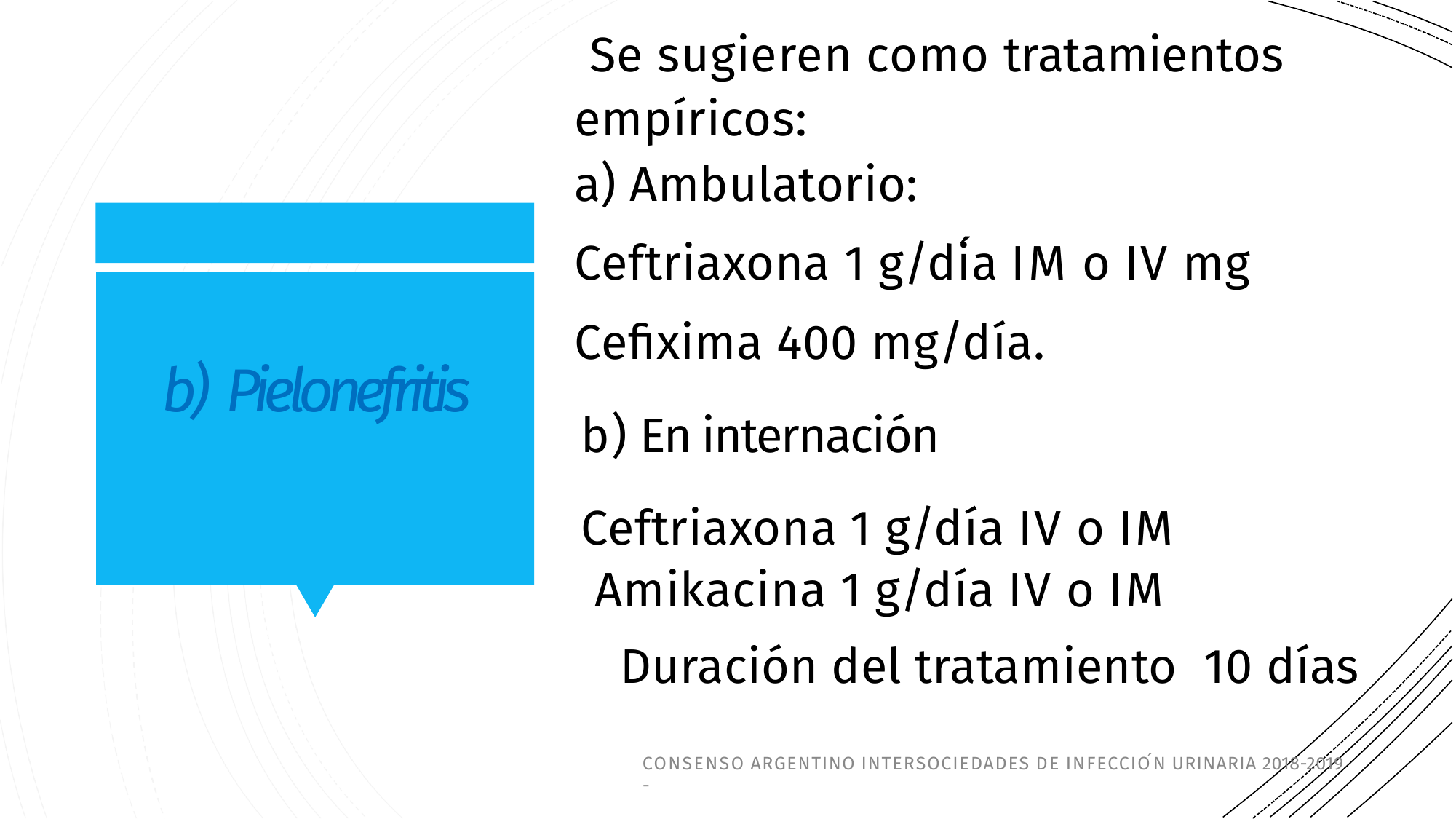

Se sugieren como tratamientos empíricos:
a) Ambulatorio:
Ceftriaxona 1 g/día IM o IV mg
Cefixima 400 mg/día.
b) En internación
Ceftriaxona 1 g/día IV o IM
 Amikacina 1 g/día IV o IM
   Duración del tratamiento  10 días
b) Pielonefritis
CONSENSO ARGENTINO INTERSOCIEDADES DE INFECCIÓN URINARIA 2018-2019 -